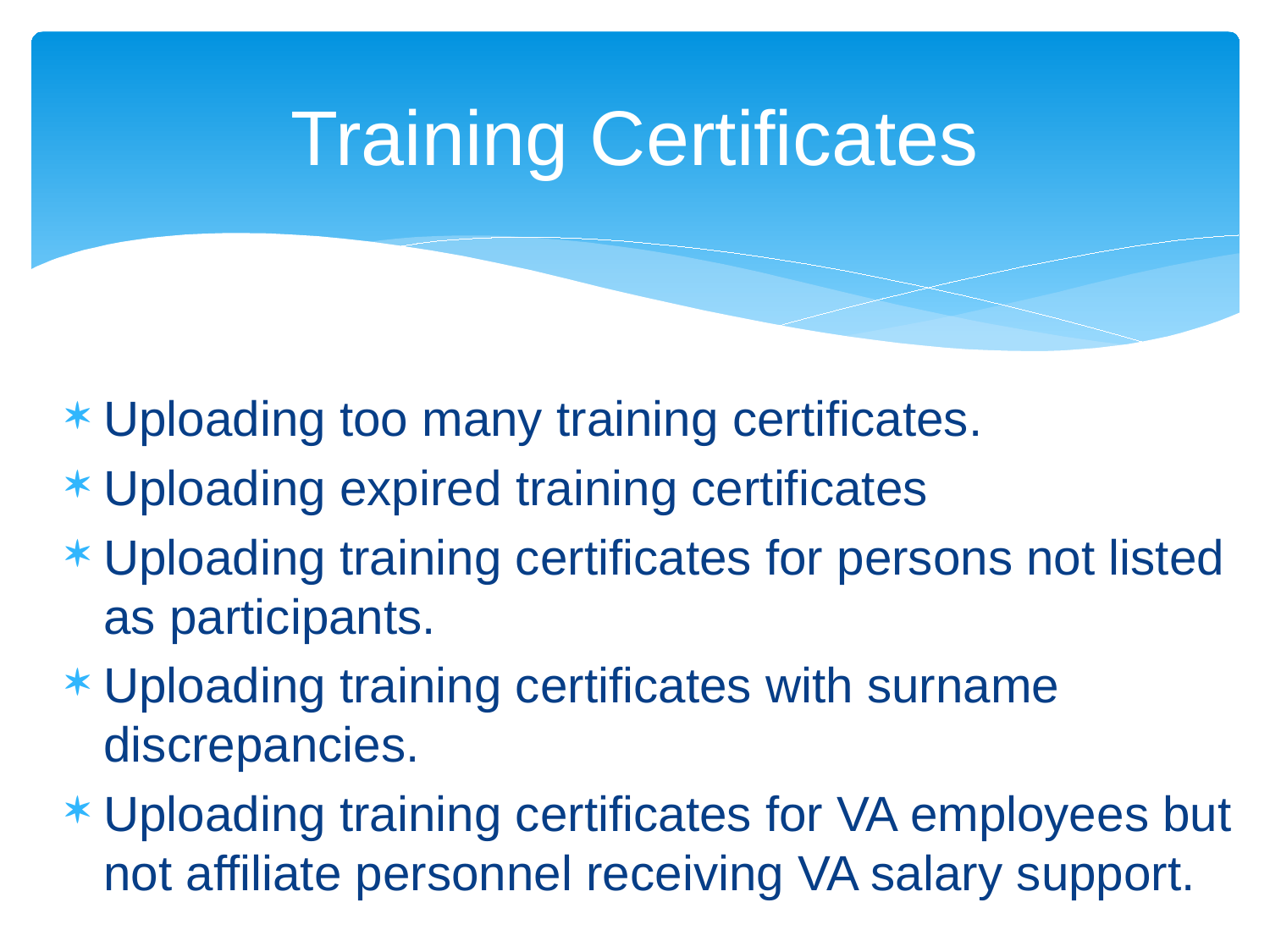

# Training Certificates
Uploading too many training certificates.
Uploading expired training certificates
Uploading training certificates for persons not listed as participants.
Uploading training certificates with surname discrepancies.
Uploading training certificates for VA employees but not affiliate personnel receiving VA salary support.